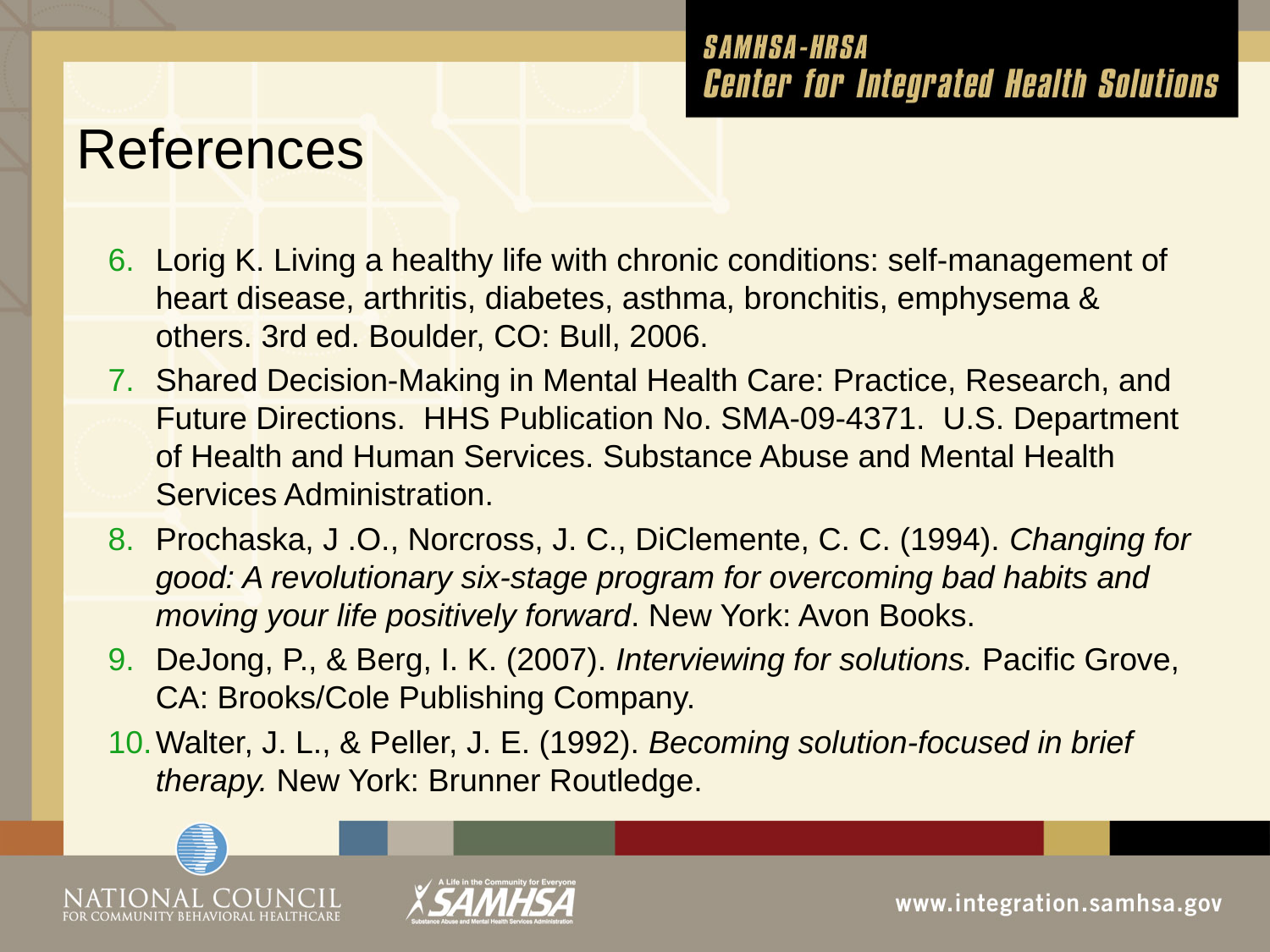

# References
Lorig K. Living a healthy life with chronic conditions: self-management of heart disease, arthritis, diabetes, asthma, bronchitis, emphysema & others. 3rd ed. Boulder, CO: Bull, 2006.
Shared Decision-Making in Mental Health Care: Practice, Research, and Future Directions.  HHS Publication No. SMA-09-4371.  U.S. Department of Health and Human Services. Substance Abuse and Mental Health Services Administration.
Prochaska, J .O., Norcross, J. C., DiClemente, C. C. (1994). Changing for good: A revolutionary six-stage program for overcoming bad habits and moving your life positively forward. New York: Avon Books.
DeJong, P., & Berg, I. K. (2007). Interviewing for solutions. Pacific Grove, CA: Brooks/Cole Publishing Company.
Walter, J. L., & Peller, J. E. (1992). Becoming solution-focused in brief therapy. New York: Brunner Routledge.